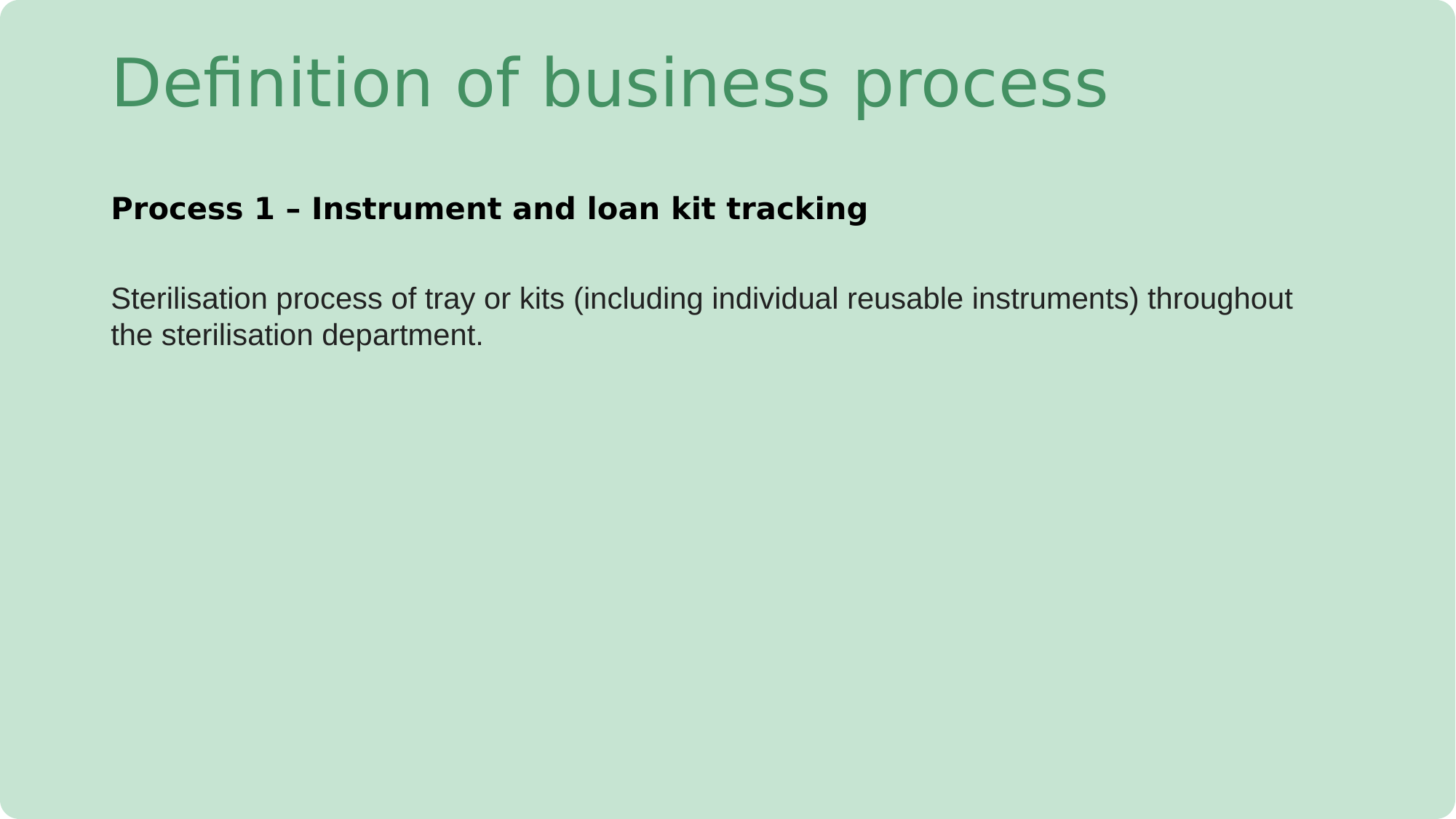

# Definition of business process
Process 1 – Instrument and loan kit tracking
Sterilisation process of tray or kits (including individual reusable instruments) throughout the sterilisation department.